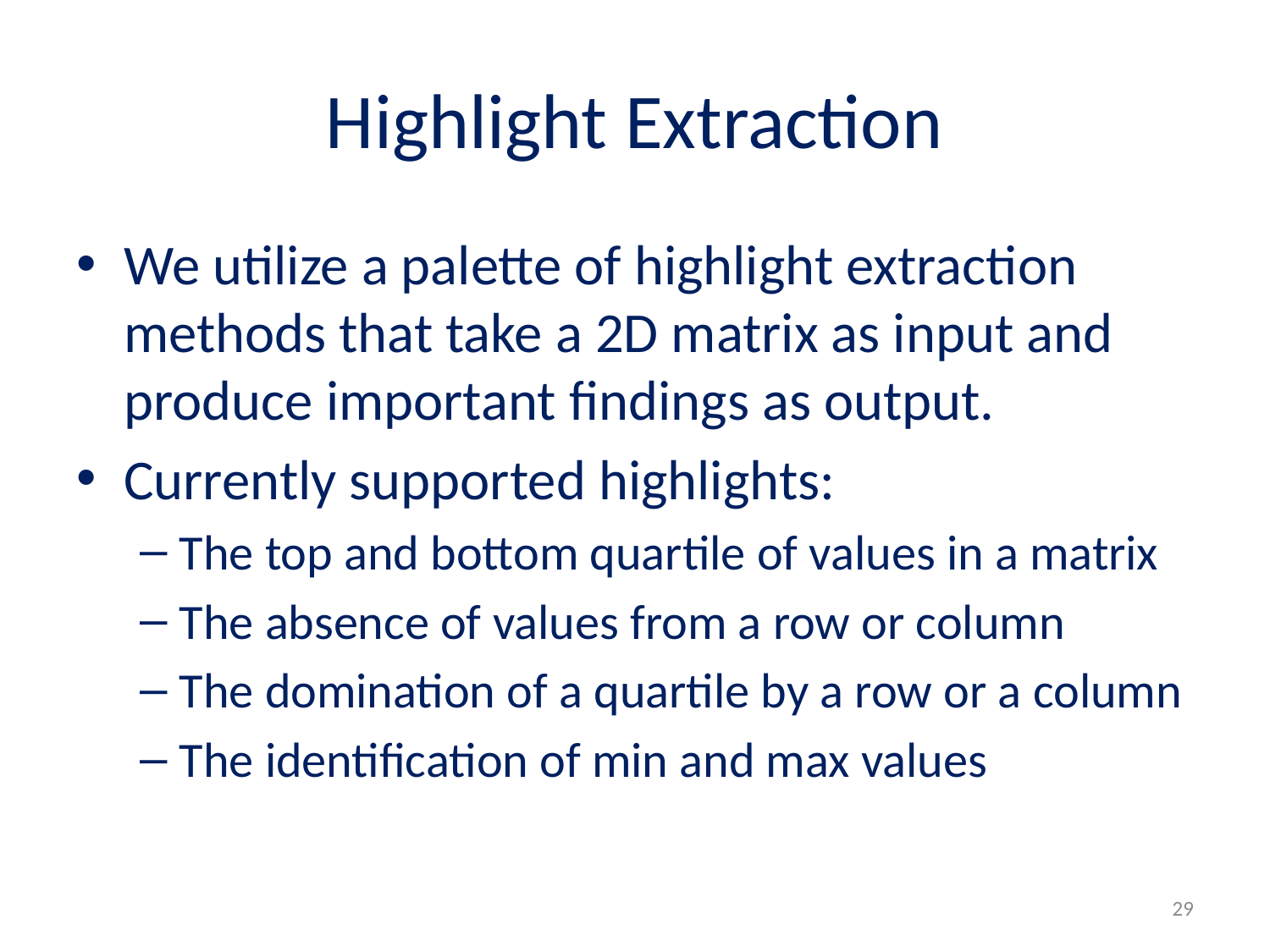

# Highlight Extraction
We utilize a palette of highlight extraction methods that take a 2D matrix as input and produce important findings as output.
Currently supported highlights:
The top and bottom quartile of values in a matrix
The absence of values from a row or column
The domination of a quartile by a row or a column
The identification of min and max values
29